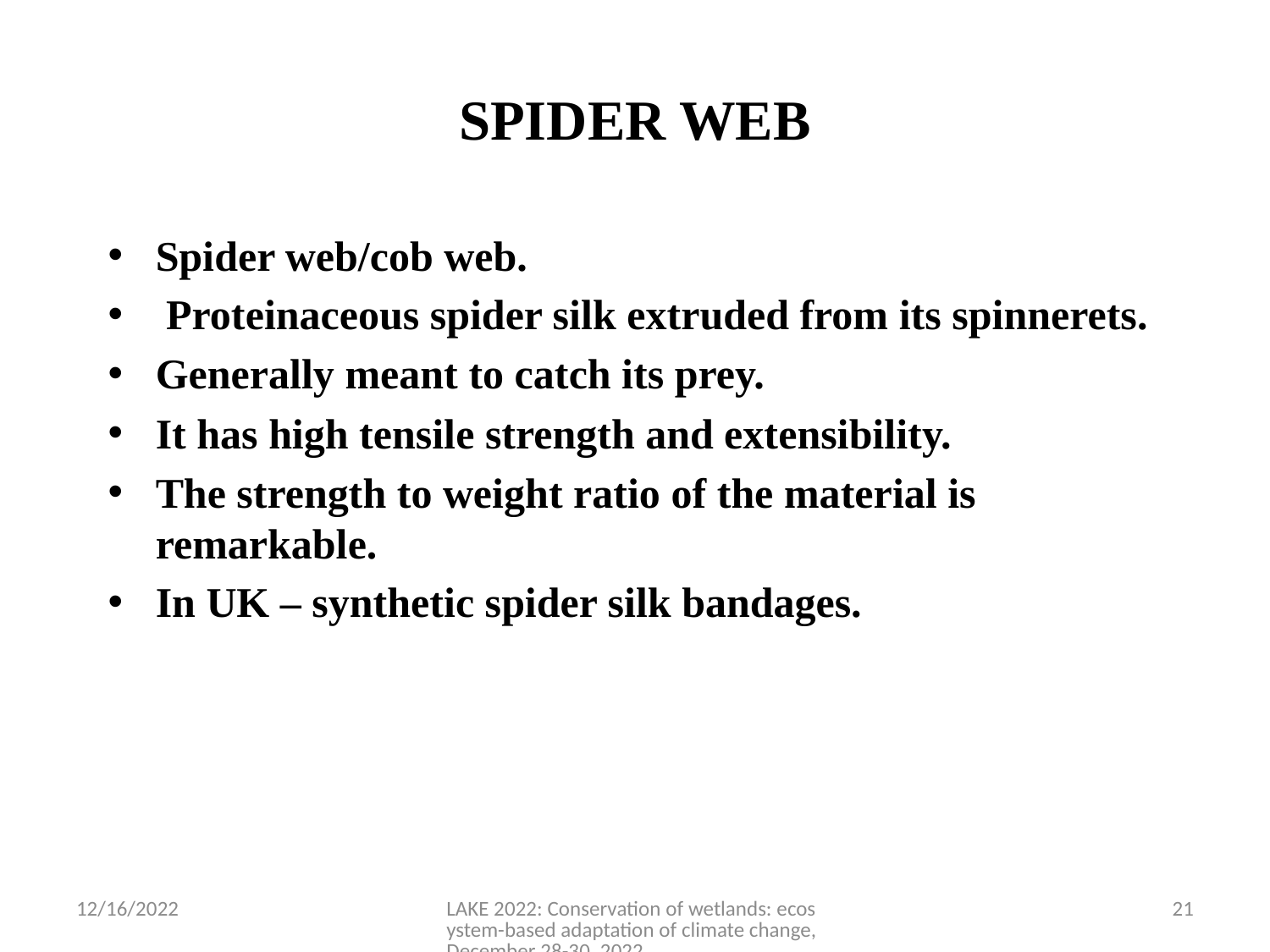

# SPIDER WEB
Spider web/cob web.
 Proteinaceous spider silk extruded from its spinnerets.
Generally meant to catch its prey.
It has high tensile strength and extensibility.
The strength to weight ratio of the material is remarkable.
In UK – synthetic spider silk bandages.
12/16/2022
LAKE 2022: Conservation of wetlands: ecosystem-based adaptation of climate change, December 28-30, 2022
21